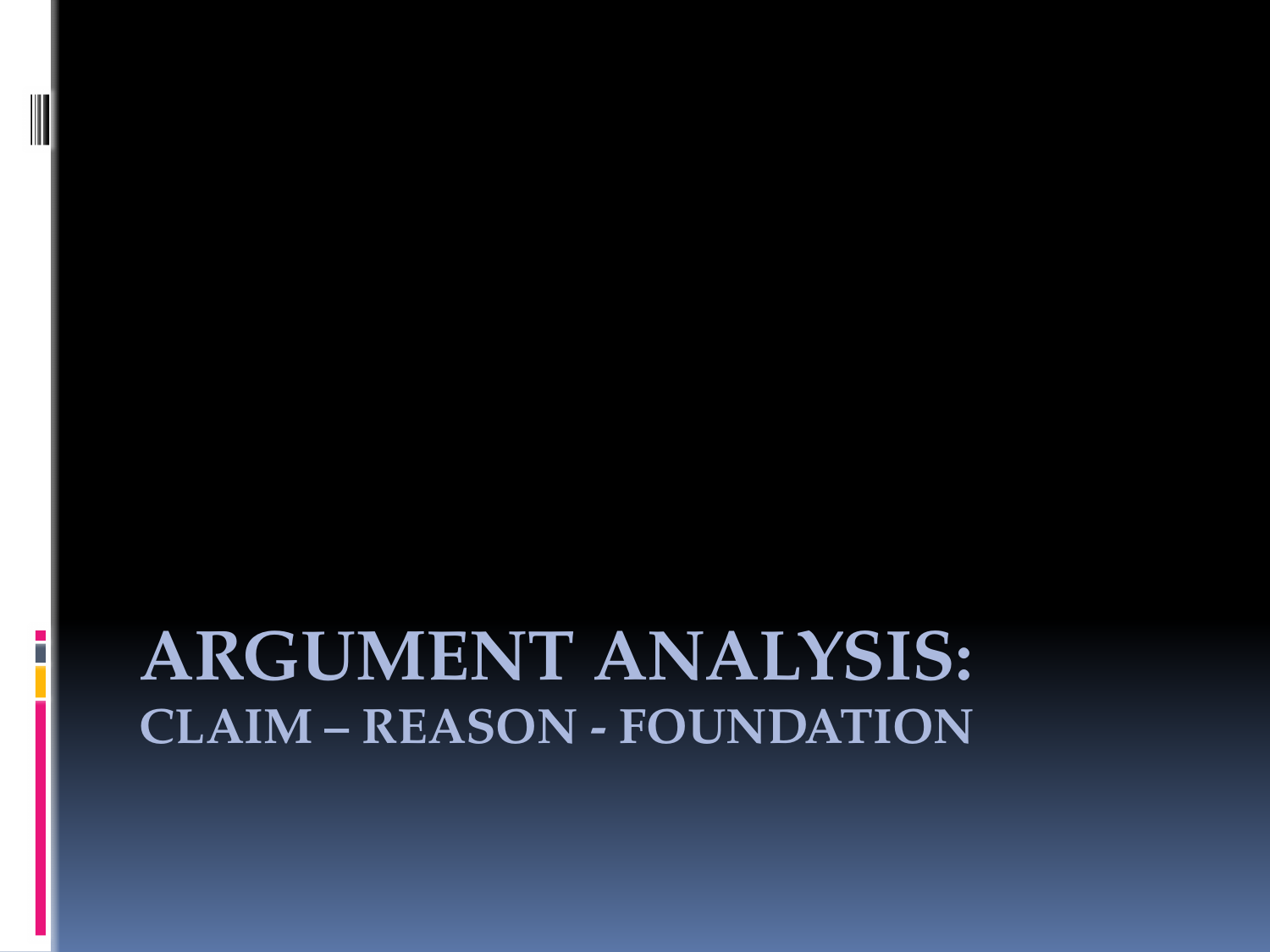

# Argument Analysis: Claim – Reason - Foundation